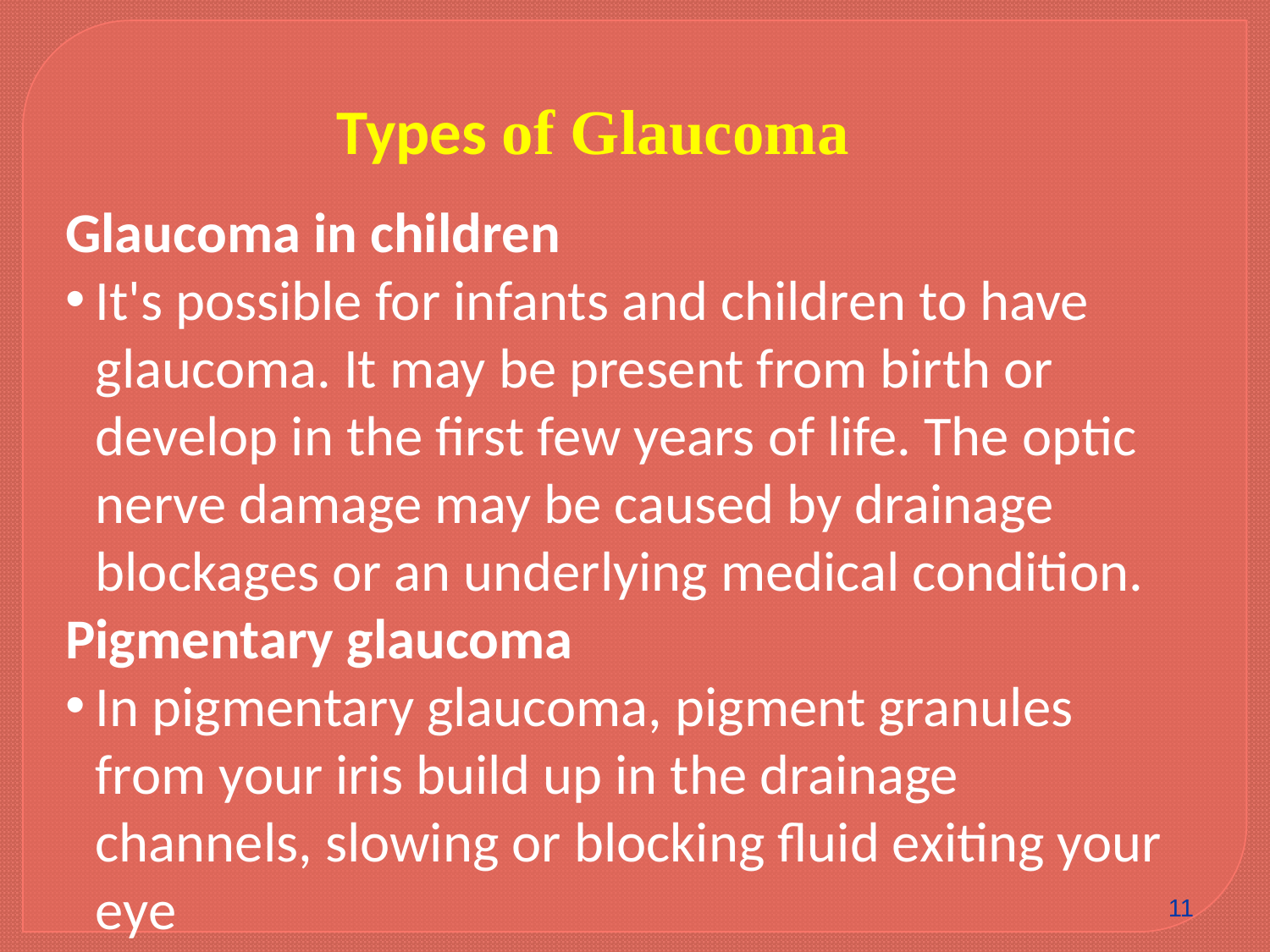

Types of Glaucoma
Glaucoma in children
It's possible for infants and children to have glaucoma. It may be present from birth or develop in the first few years of life. The optic nerve damage may be caused by drainage blockages or an underlying medical condition.
Pigmentary glaucoma
In pigmentary glaucoma, pigment granules from your iris build up in the drainage channels, slowing or blocking fluid exiting your eye

11